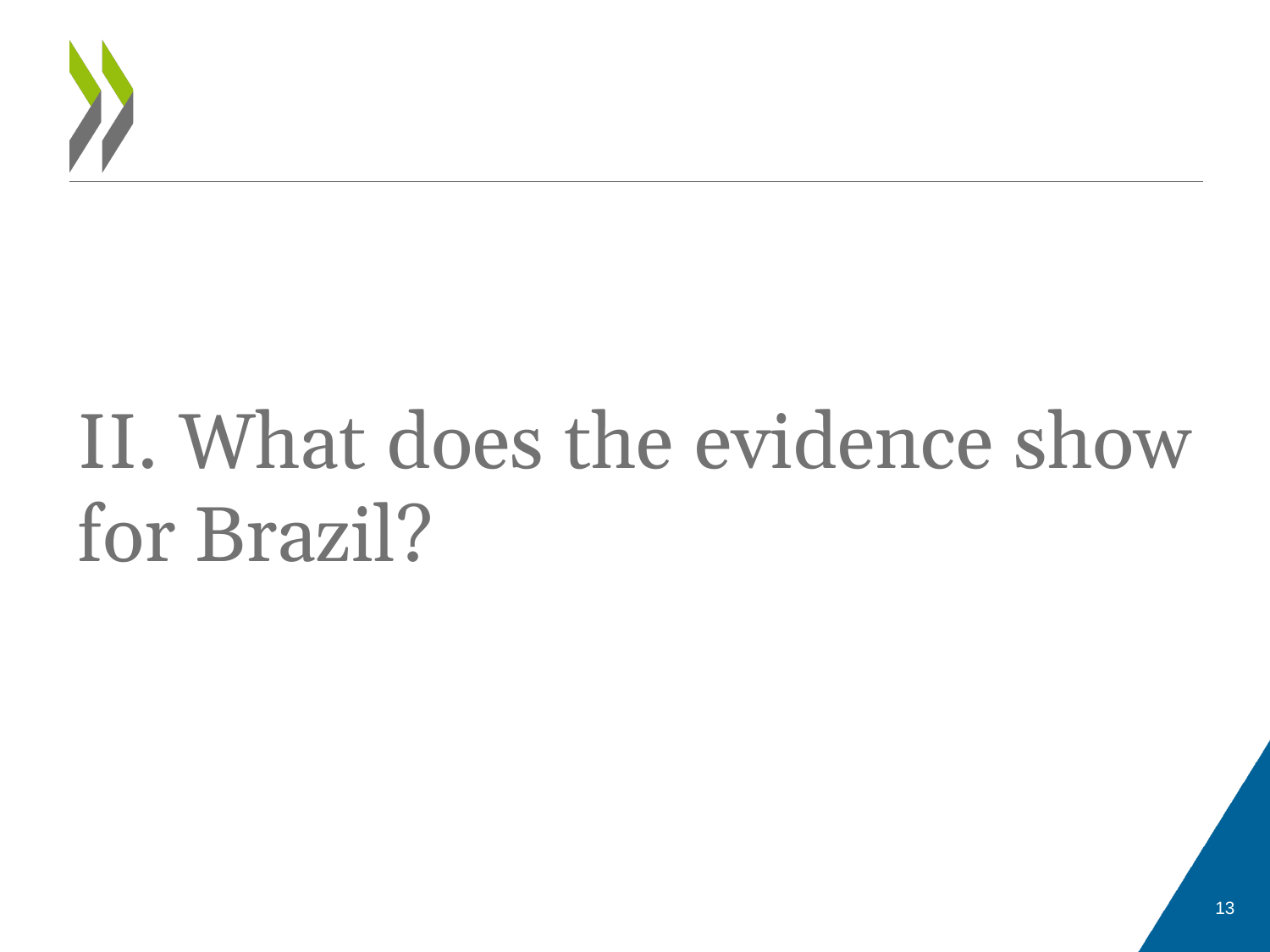

#

II. What does the evidence show for Brazil?

13